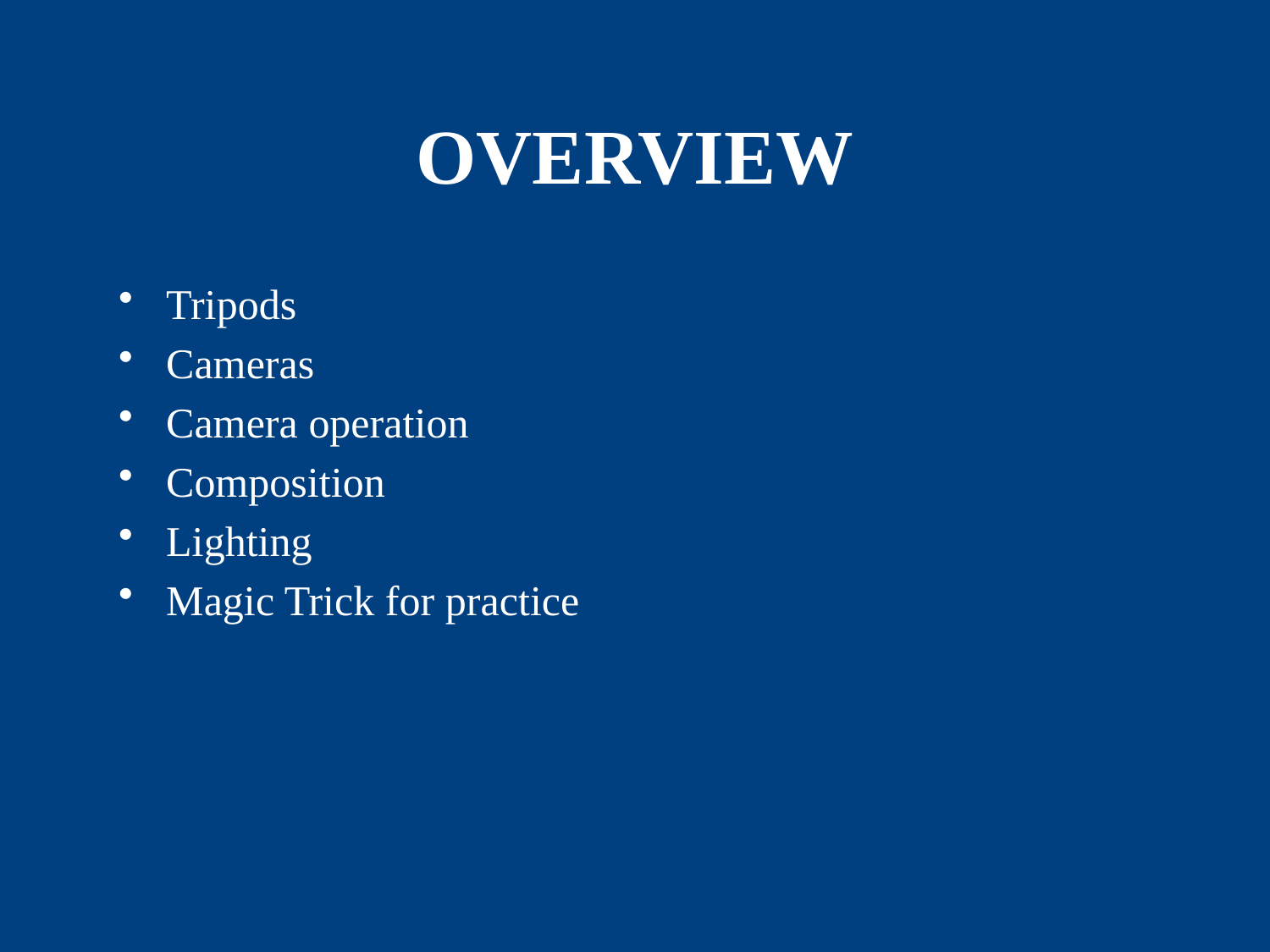

# OVERVIEW

Tripods
Cameras
Camera operation
Composition
Lighting
Magic Trick for practice